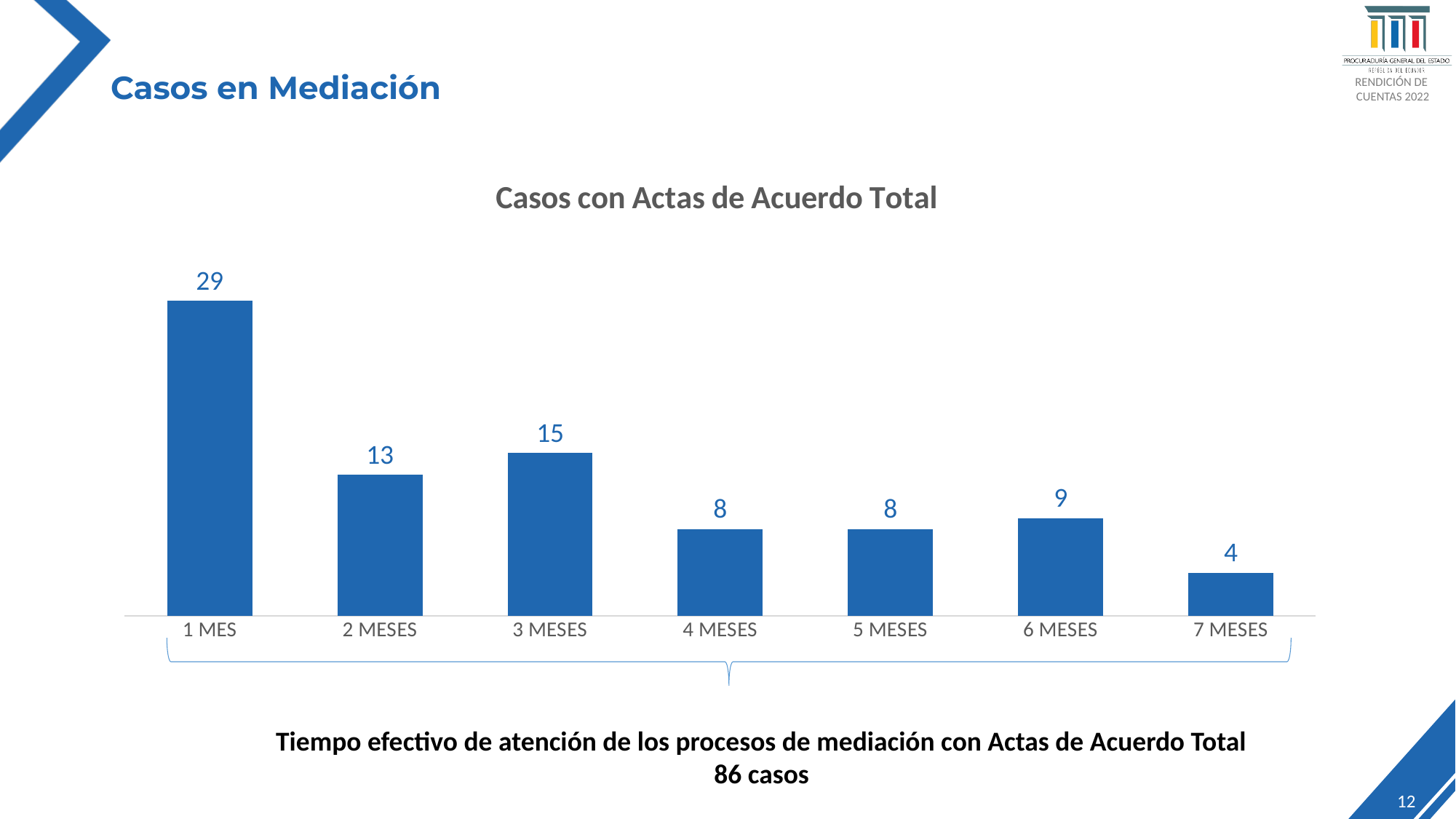

Casos en Mediación

### Chart: Casos con Actas de Acuerdo Total

| Category | CASOS ATENDIDOS |
|---|---|
| 1 MES | 29.0 |
| 2 MESES | 13.0 |
| 3 MESES | 15.0 |
| 4 MESES | 8.0 |
| 5 MESES | 8.0 |
| 6 MESES | 9.0 |
| 7 MESES | 4.0 |
Tiempo efectivo de atención de los procesos de mediación con Actas de Acuerdo Total
86 casos
12